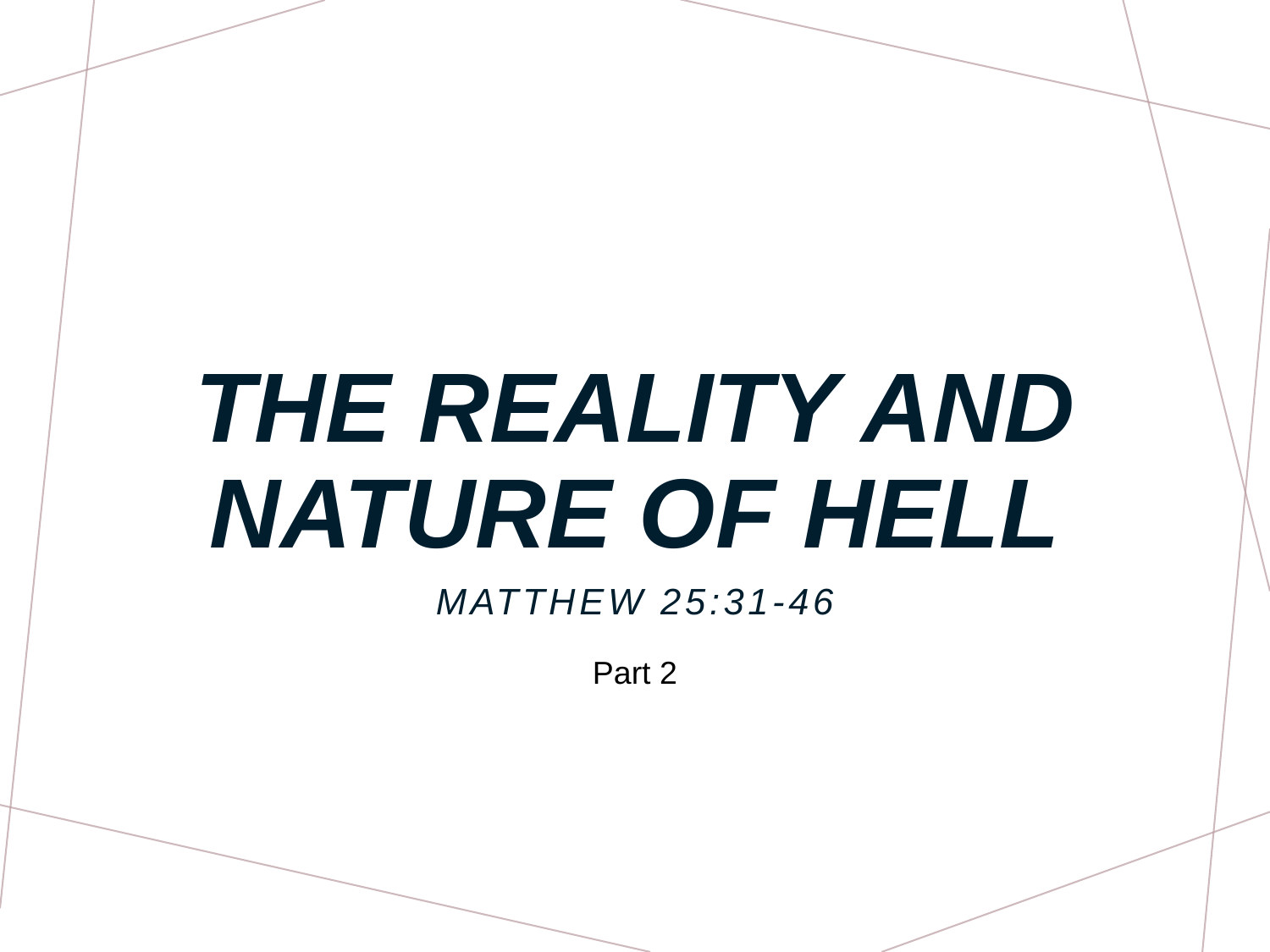

# The Reality and nature Of Hell
Matthew 25:31-46
Part 2